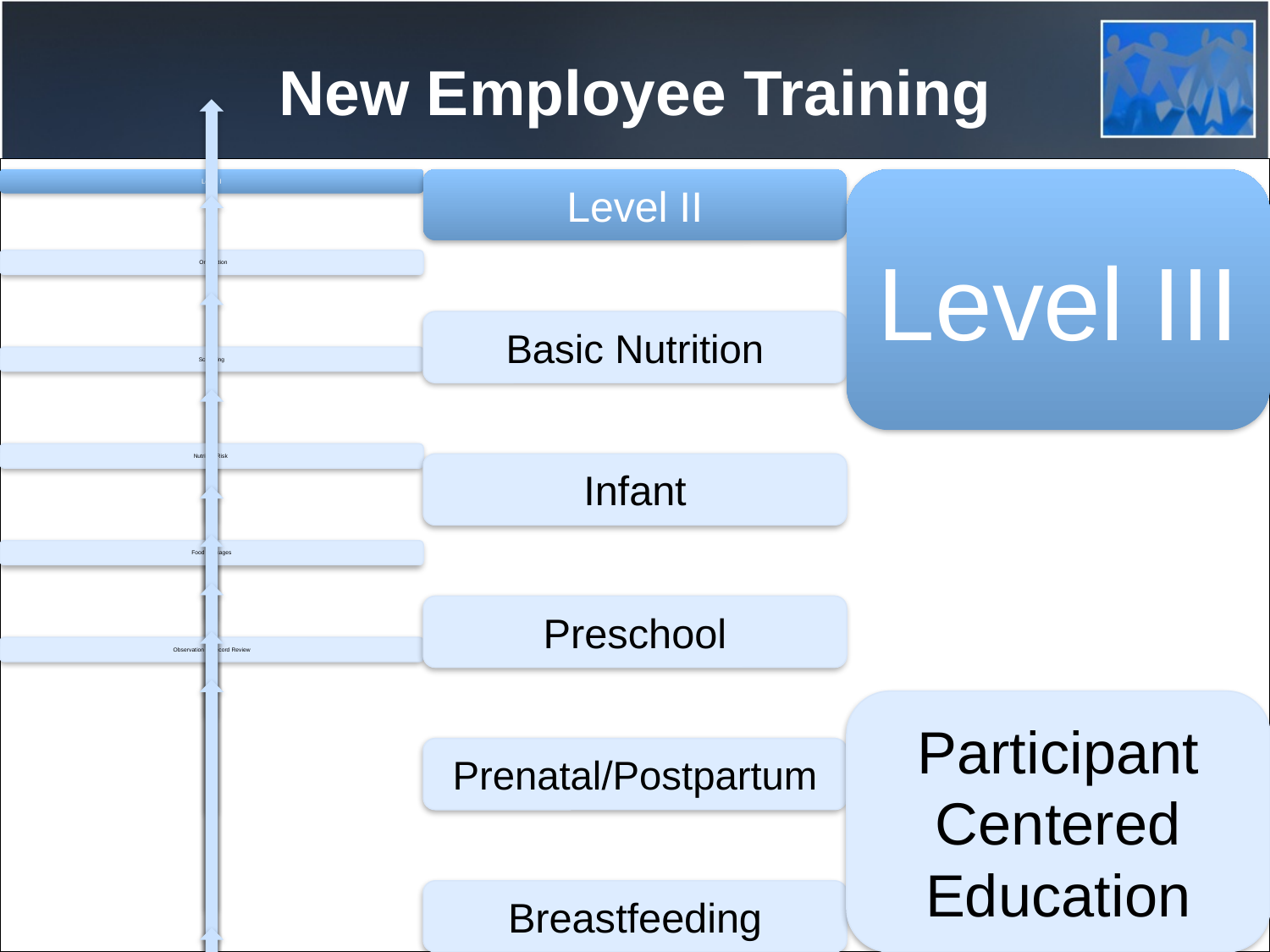

# New Employee Training

Level I
    Orientation
Level II
Basic Nutrition
Infant
Level III
Participant Centered Education
Screening
Nutrition Risk
Food Packages
Preschool
Prenatal/Postpartum
Breastfeeding
Observation & Record Review